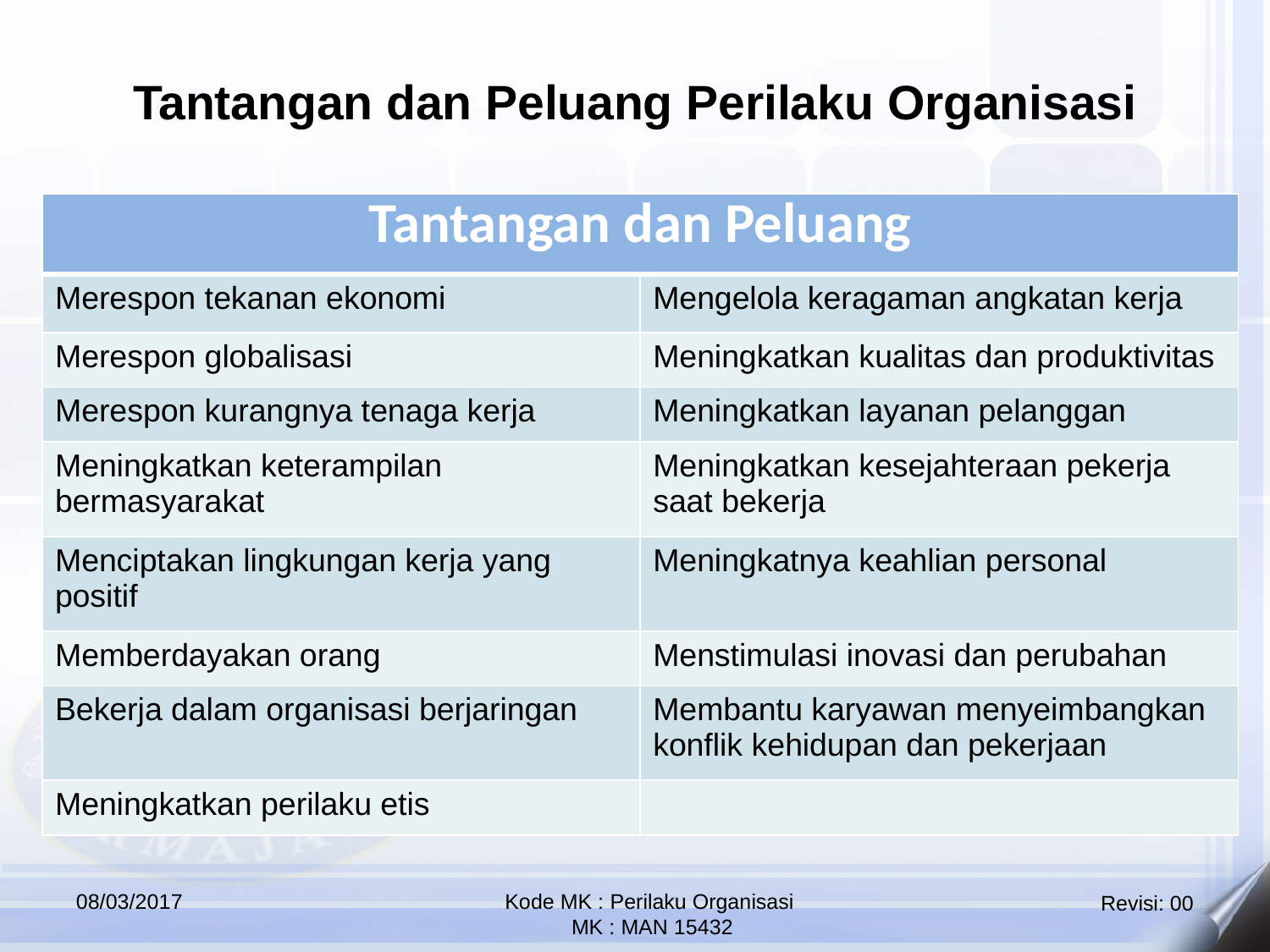

Tantangan dan Peluang Perilaku Organisasi
| Tantangan dan Peluang |  |
| --- | --- |
| Merespon tekanan ekonomi | Mengelola keragaman angkatan kerja |
| Merespon globalisasi | Meningkatkan kualitas dan produktivitas |
| Merespon kurangnya tenaga kerja | Meningkatkan layanan pelanggan |
| Meningkatkan keterampilan bermasyarakat | Meningkatkan kesejahteraan pekerja saat bekerja |
| Menciptakan lingkungan kerja yang positif | Meningkatnya keahlian personal |
| Memberdayakan orang | Menstimulasi inovasi dan perubahan |
| Bekerja dalam organisasi berjaringan | Membantu karyawan menyeimbangkan konflik kehidupan dan pekerjaan |
| Meningkatkan perilaku etis |  |

08/03/2017
Kode MK : Perilaku Organisasi
 MK : MAN 15432